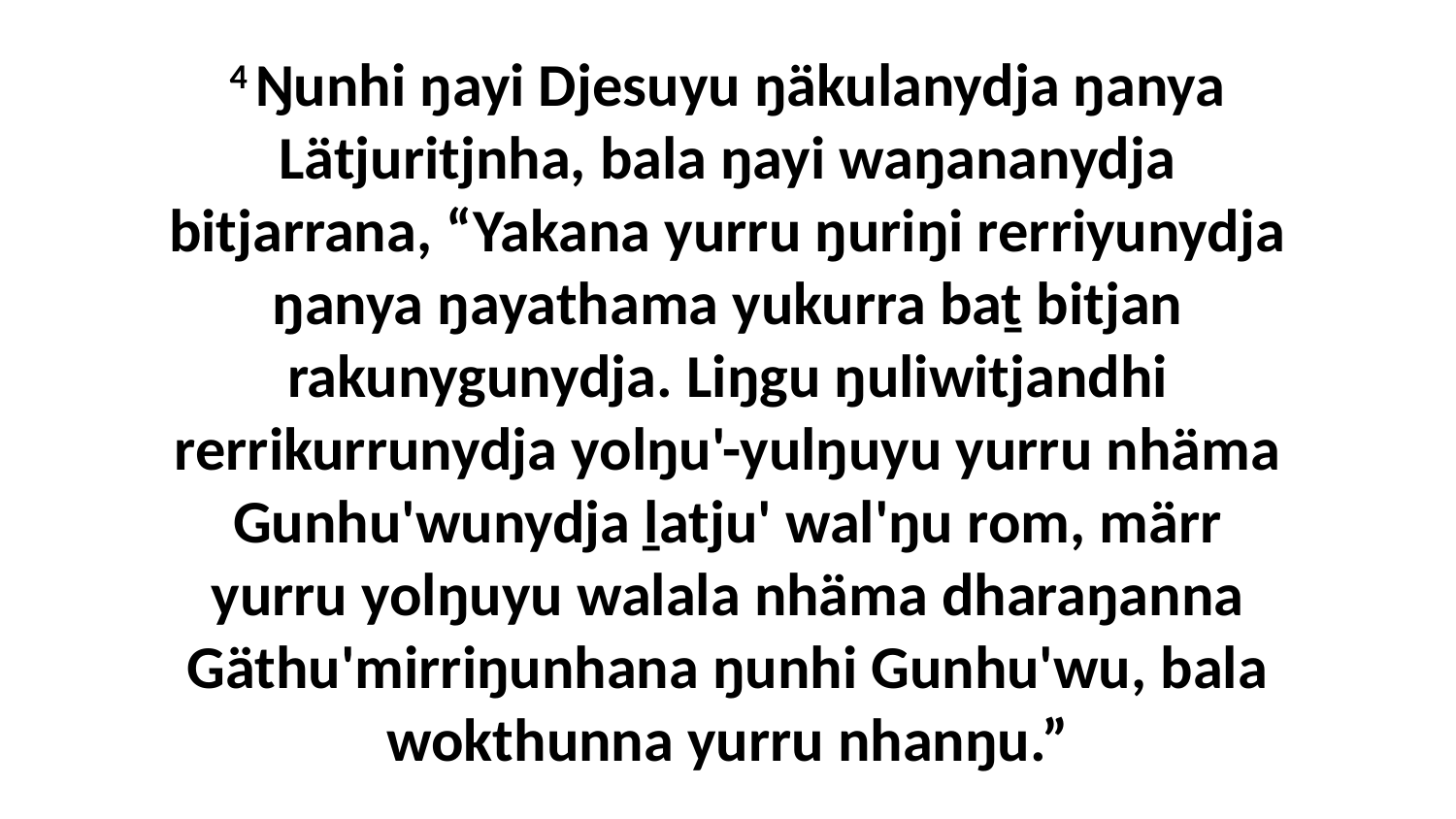

4 Ŋunhi ŋayi Djesuyu ŋäkulanydja ŋanya Lätjuritjnha, bala ŋayi waŋananydja bitjarrana, “Yakana yurru ŋuriŋi rerriyunydja ŋanya ŋayathama yukurra baṯ bitjan rakunygunydja. Liŋgu ŋuliwitjandhi rerrikurrunydja yolŋu'-yulŋuyu yurru nhäma Gunhu'wunydja ḻatju' wal'ŋu rom, märr yurru yolŋuyu walala nhäma dharaŋanna Gäthu'mirriŋunhana ŋunhi Gunhu'wu, bala wokthunna yurru nhanŋu.”